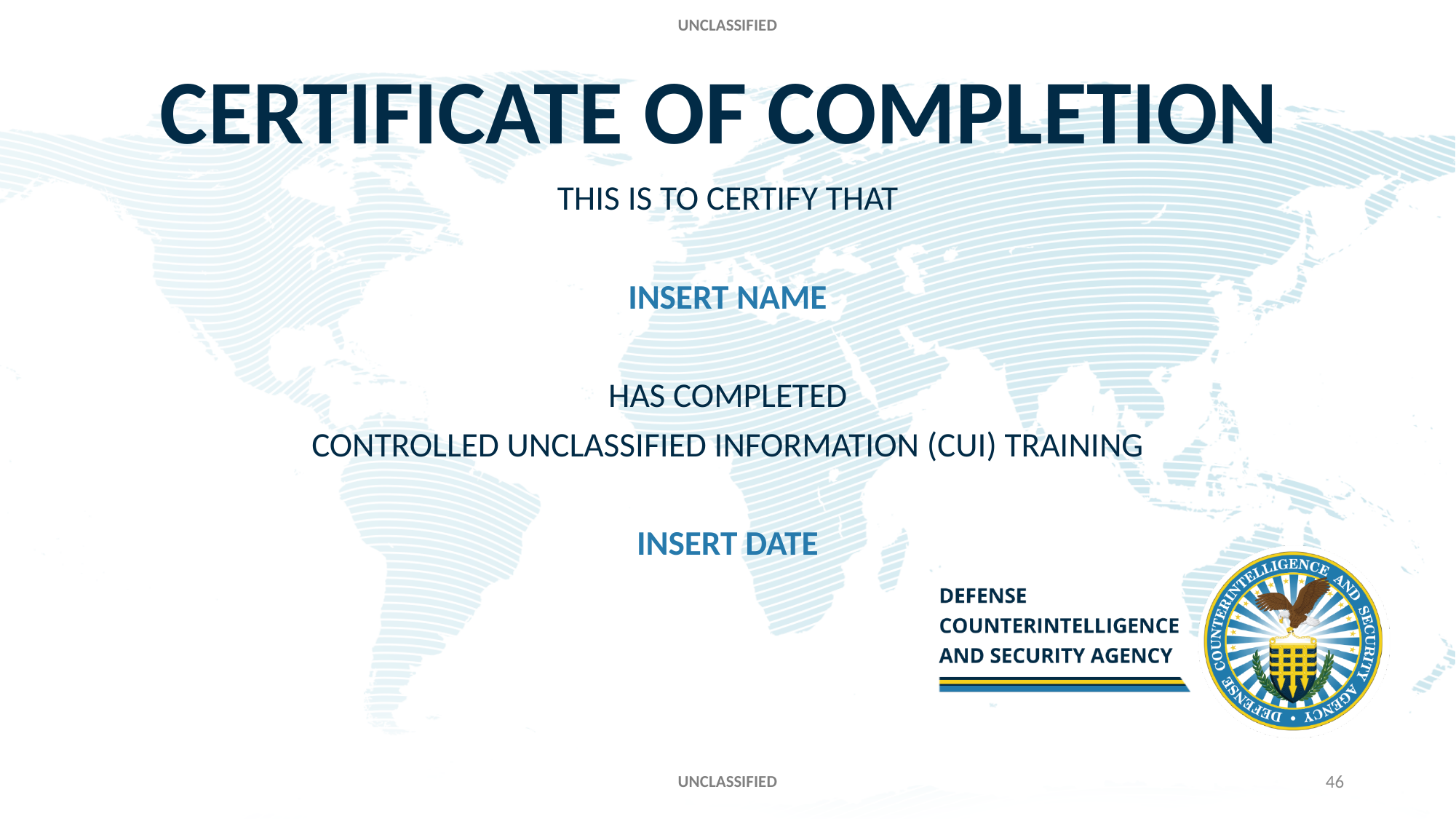

UNCLASSIFIED
# Certificate of Completion
This is to certify that

INSERT NAME

Has completed
Controlled Unclassified Information (CUI) Training

INSERT DATE

UNCLASSIFIED
46